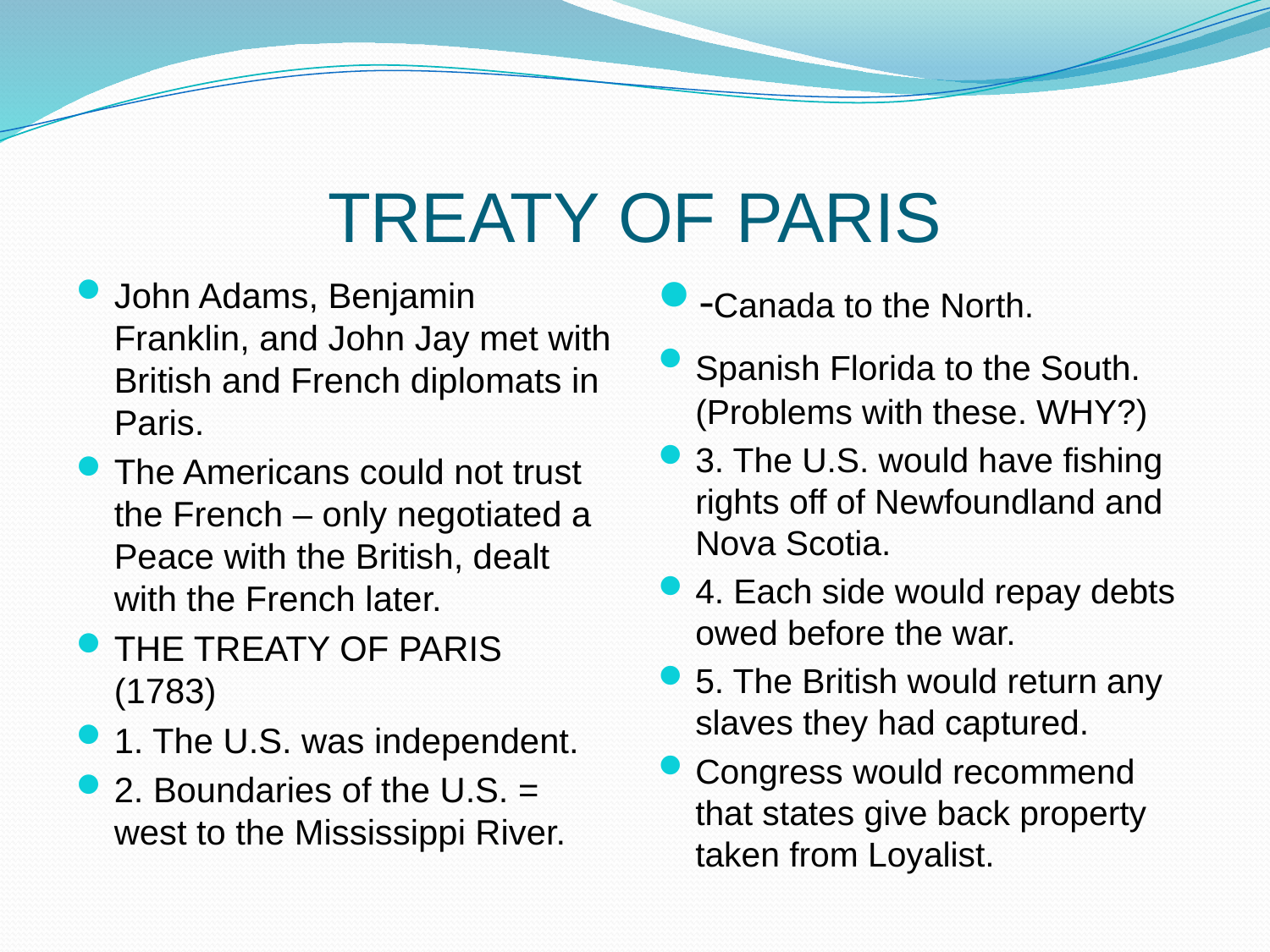

# TREATY OF PARIS
John Adams, Benjamin Franklin, and John Jay met with British and French diplomats in Paris.
The Americans could not trust the French – only negotiated a Peace with the British, dealt with the French later.
THE TREATY OF PARIS (1783)
1. The U.S. was independent.
2. Boundaries of the U.S. = west to the Mississippi River.

-Canada to the North.
Spanish Florida to the South. (Problems with these. WHY?)
3. The U.S. would have fishing rights off of Newfoundland and Nova Scotia.
4. Each side would repay debts owed before the war.
5. The British would return any slaves they had captured.
Congress would recommend that states give back property taken from Loyalist.